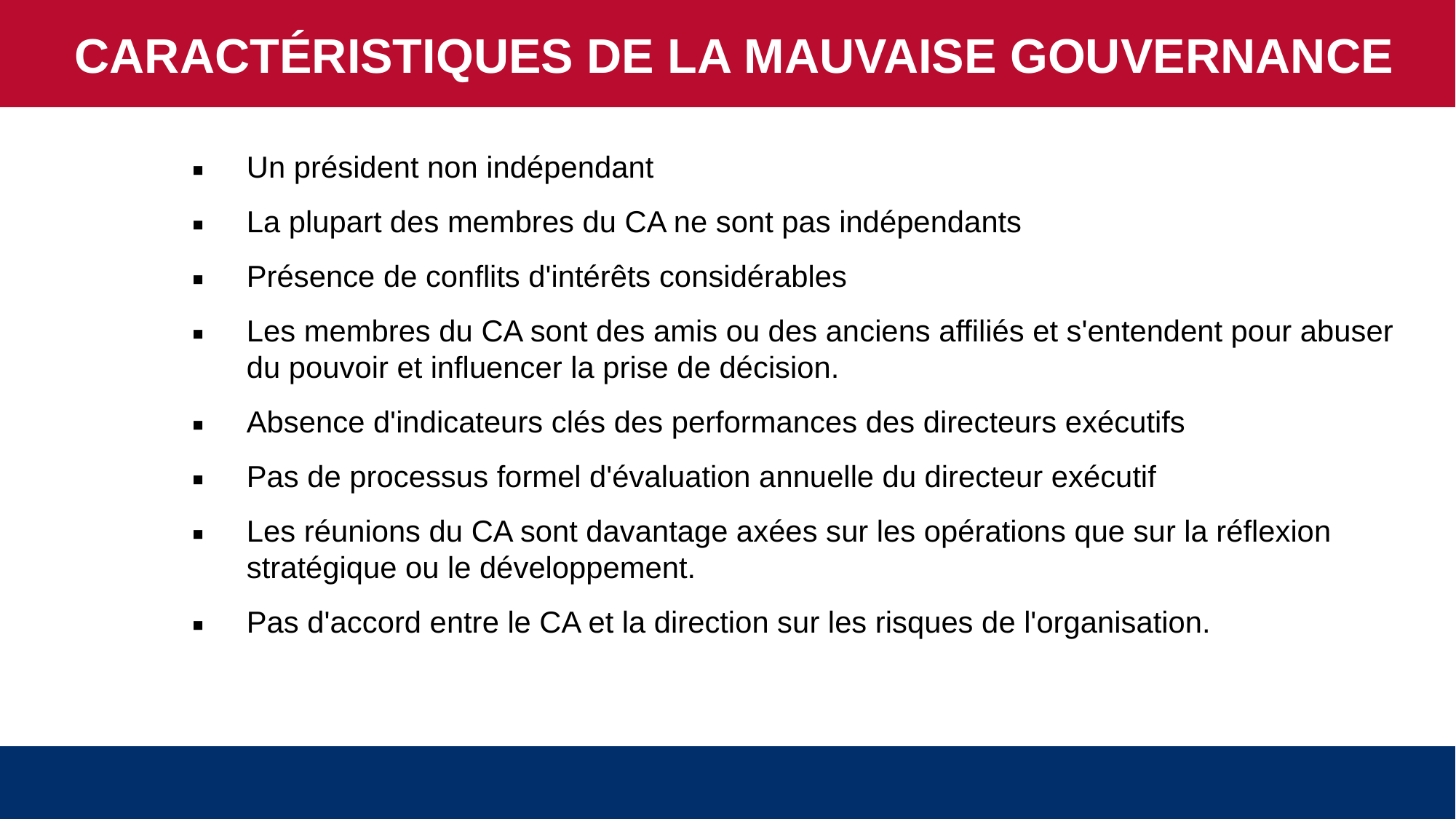

CARACTÉRISTIQUES DE LA MAUVAISE GOUVERNANCE
Un président non indépendant
La plupart des membres du CA ne sont pas indépendants
Présence de conflits d'intérêts considérables
Les membres du CA sont des amis ou des anciens affiliés et s'entendent pour abuser du pouvoir et influencer la prise de décision.
Absence d'indicateurs clés des performances des directeurs exécutifs
Pas de processus formel d'évaluation annuelle du directeur exécutif
Les réunions du CA sont davantage axées sur les opérations que sur la réflexion stratégique ou le développement.
Pas d'accord entre le CA et la direction sur les risques de l'organisation.